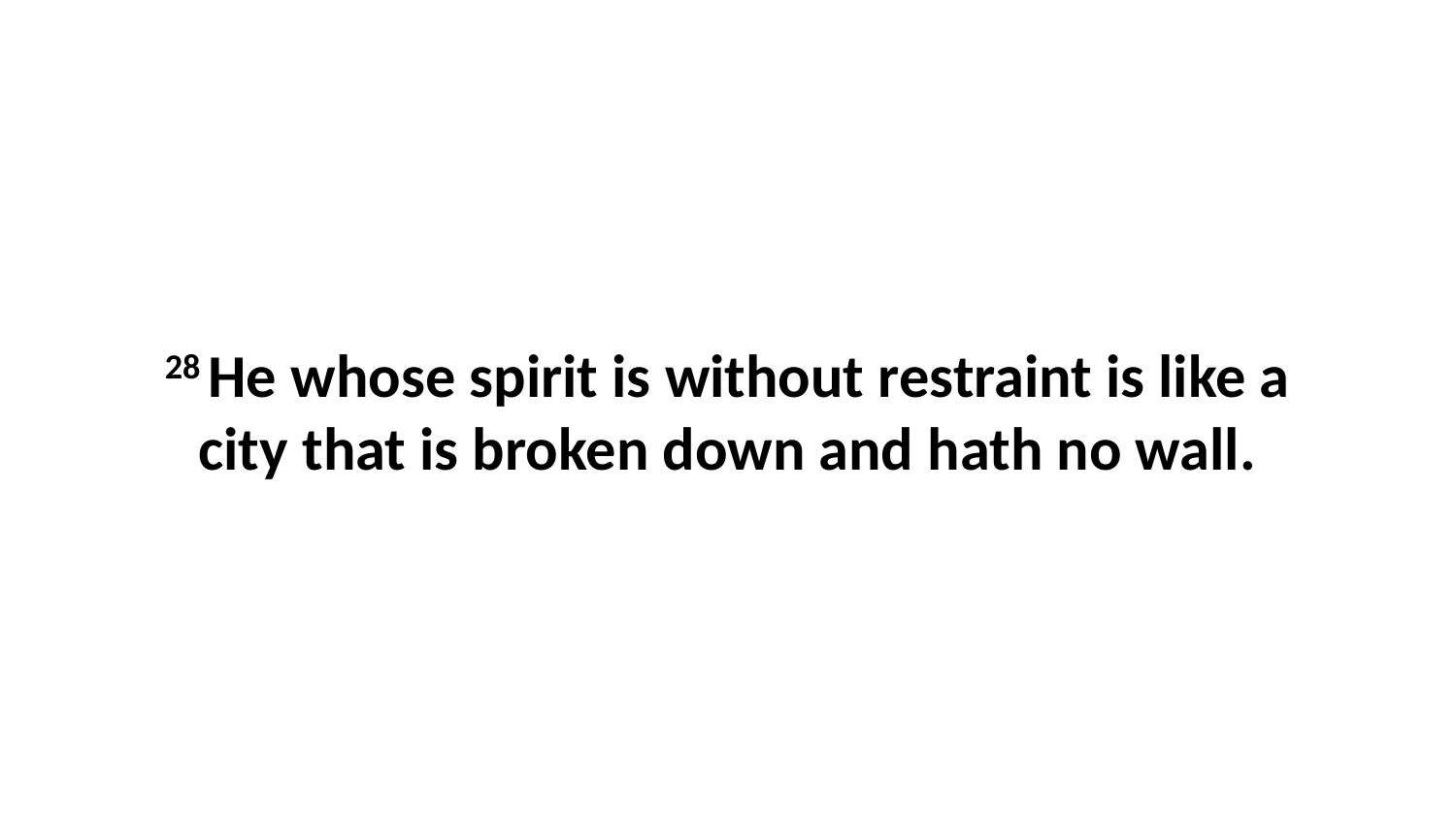

28 He whose spirit is without restraint is like a city that is broken down and hath no wall.